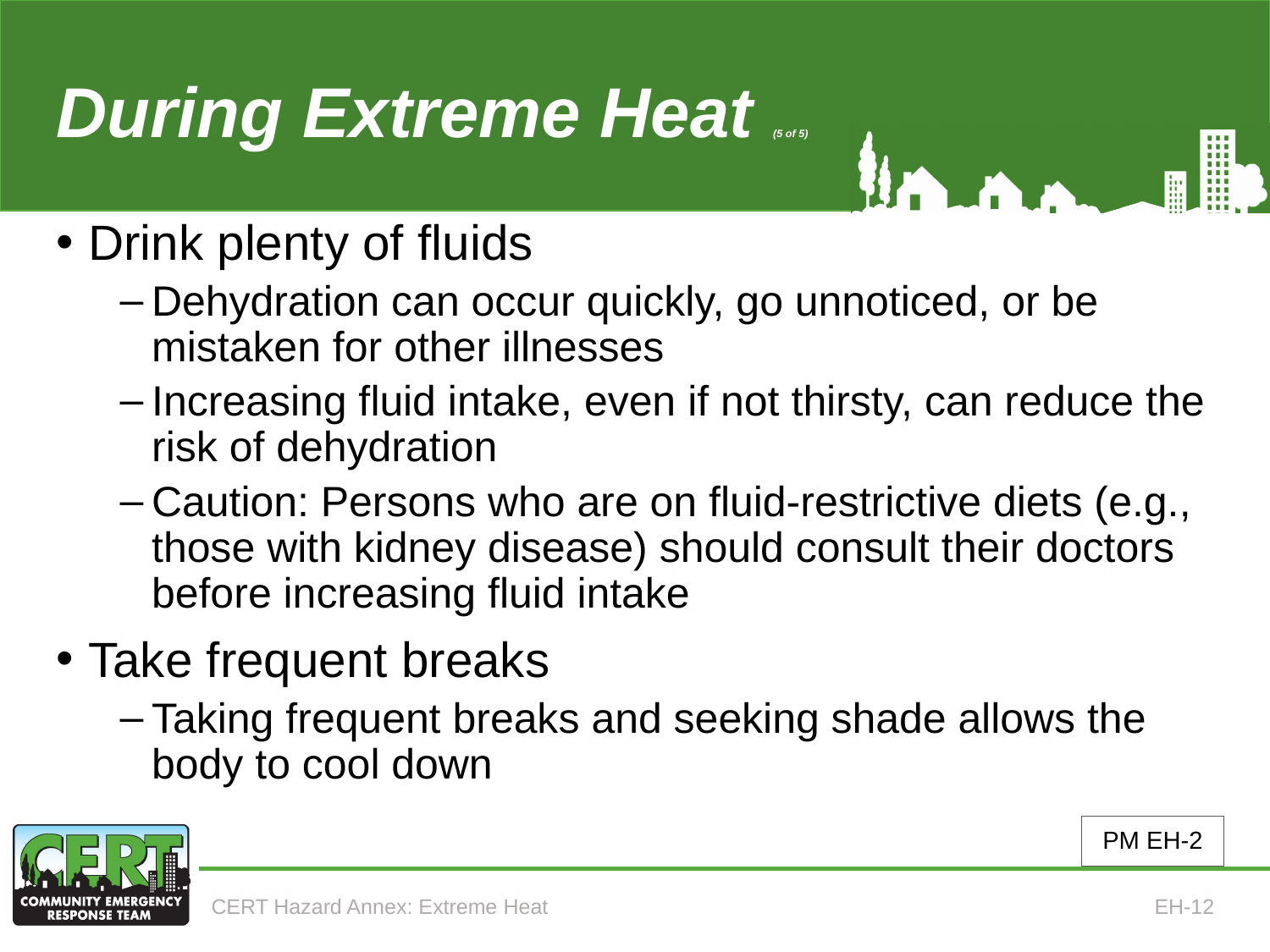

# During Extreme Heat (5 of 5)
Drink plenty of fluids
Dehydration can occur quickly, go unnoticed, or be mistaken for other illnesses
Increasing fluid intake, even if not thirsty, can reduce the risk of dehydration
Caution: Persons who are on fluid-restrictive diets (e.g., those with kidney disease) should consult their doctors before increasing fluid intake
Take frequent breaks
Taking frequent breaks and seeking shade allows the body to cool down
PM EH-2
CERT Hazard Annex: Extreme Heat
EH-12